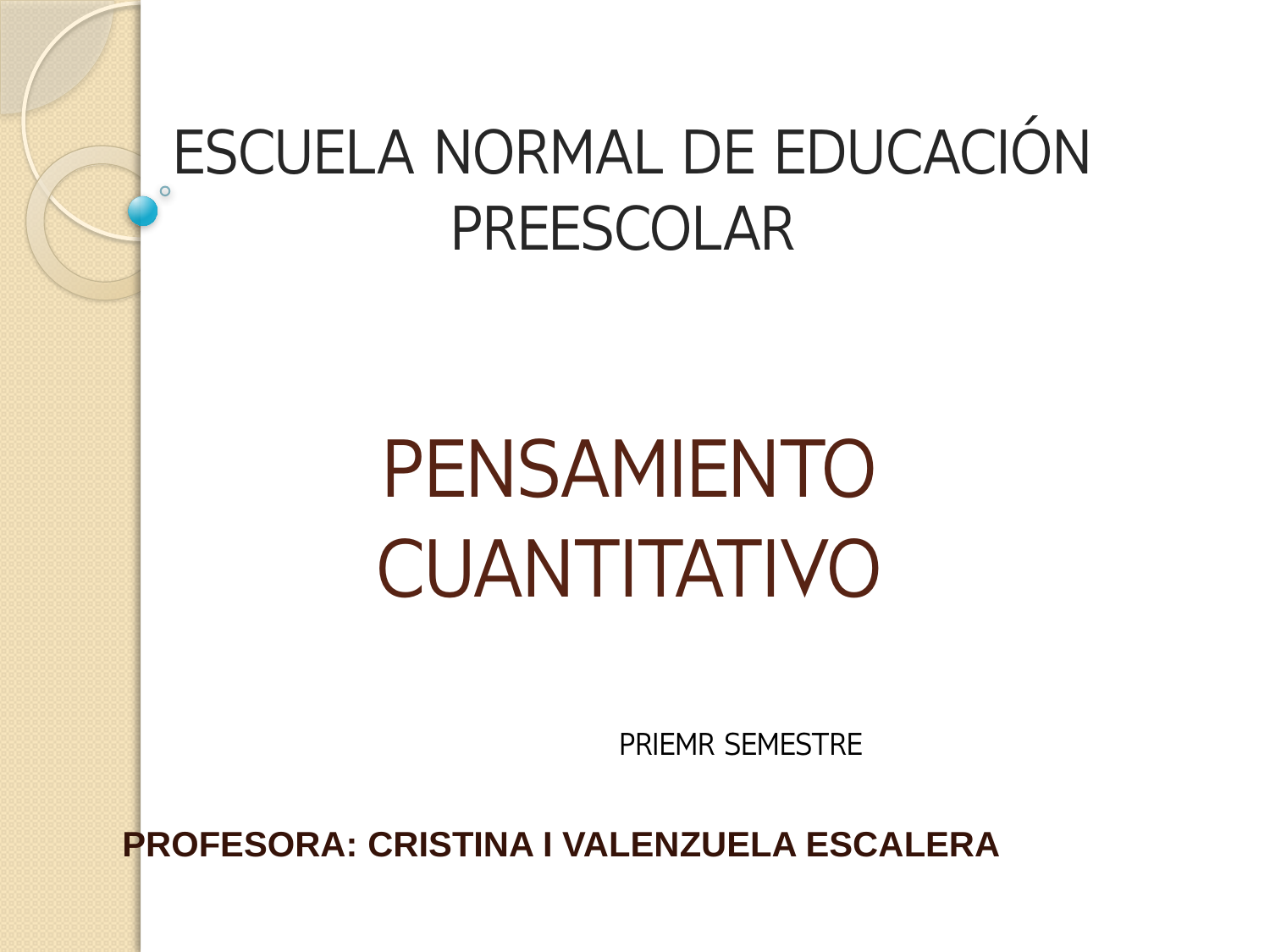

ESCUELA NORMAL DE EDUCACIÓN PREESCOLAR
# PENSAMIENTO CUANTITATIVO
PRIEMR SEMESTRE
PROFESORA: CRISTINA I VALENZUELA ESCALERA